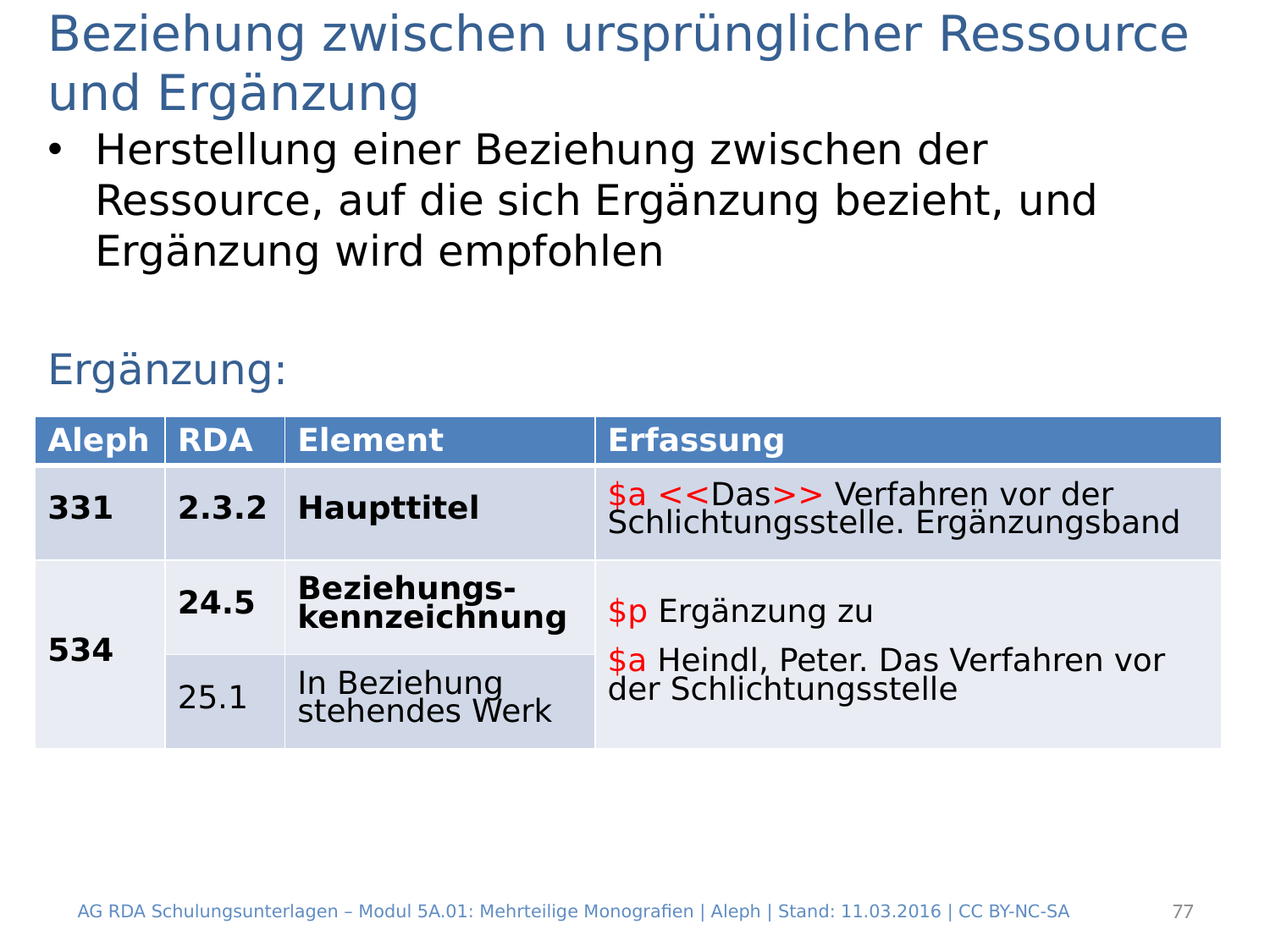

# Beziehung zwischen ursprünglicher Ressource und Ergänzung
Herstellung einer Beziehung zwischen der Ressource, auf die sich Ergänzung bezieht, und Ergänzung wird empfohlen

Ergänzung:

| Aleph | RDA | Element | Erfassung |
| --- | --- | --- | --- |
| 331 | 2.3.2 | Haupttitel | $a <<Das>> Verfahren vor der Schlichtungsstelle. Ergänzungsband |
| 534 | 24.5 | Beziehungs- kennzeichnung | $p Ergänzung zu $a Heindl, Peter. Das Verfahren vor der Schlichtungsstelle |
|  | 25.1 | In Beziehung stehendes Werk |  |
AG RDA Schulungsunterlagen – Modul 5A.01: Mehrteilige Monografien | Aleph | Stand: 11.03.2016 | CC BY-NC-SA
77